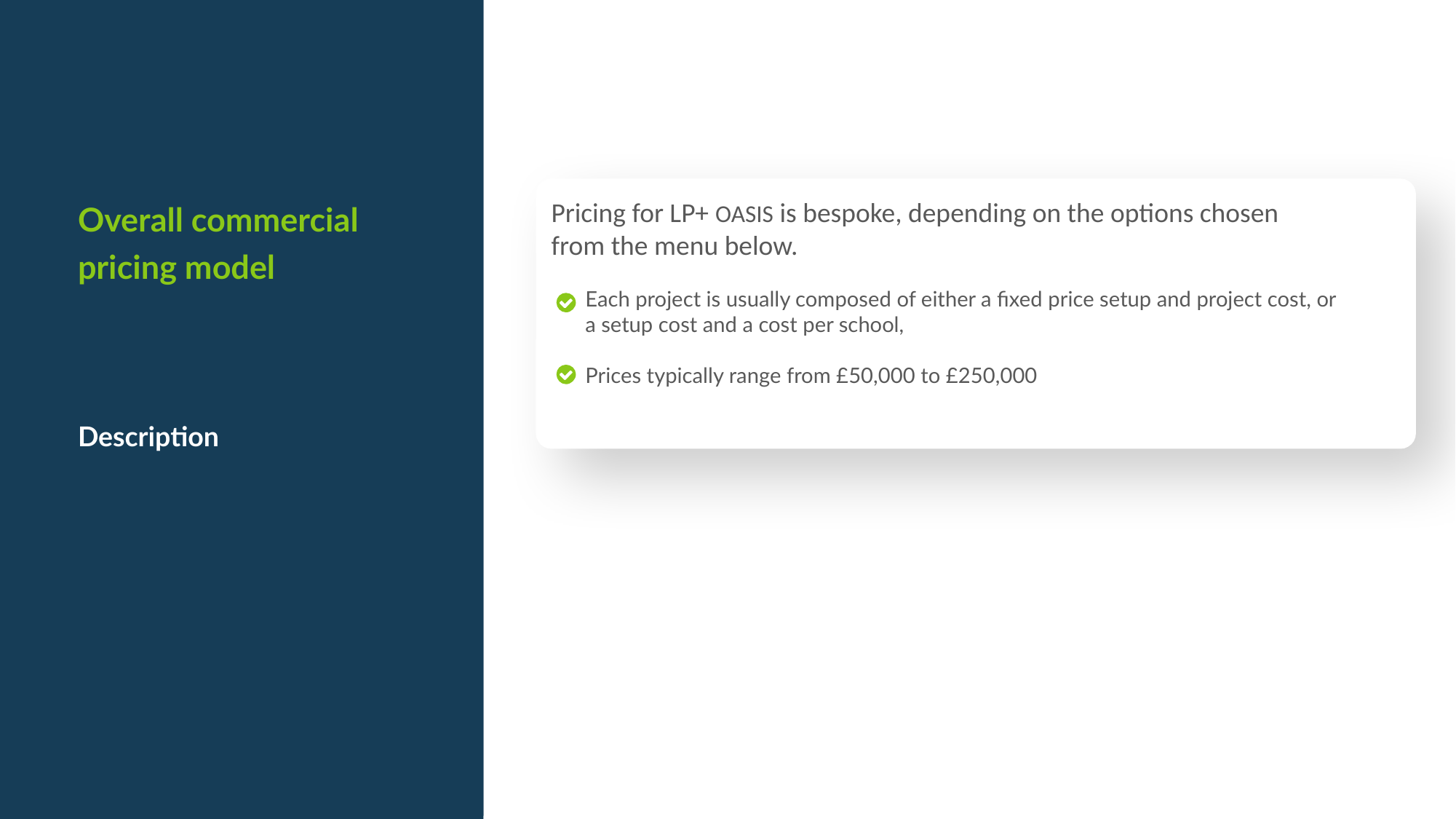

Overall commercial pricing model

Pricing for LP+ OASIS is bespoke, depending on the options chosen from the menu below.

Each project is usually composed of either a fixed price setup and project cost, or a setup cost and a cost per school,

Prices typically range from £50,000 to £250,000

Description
12